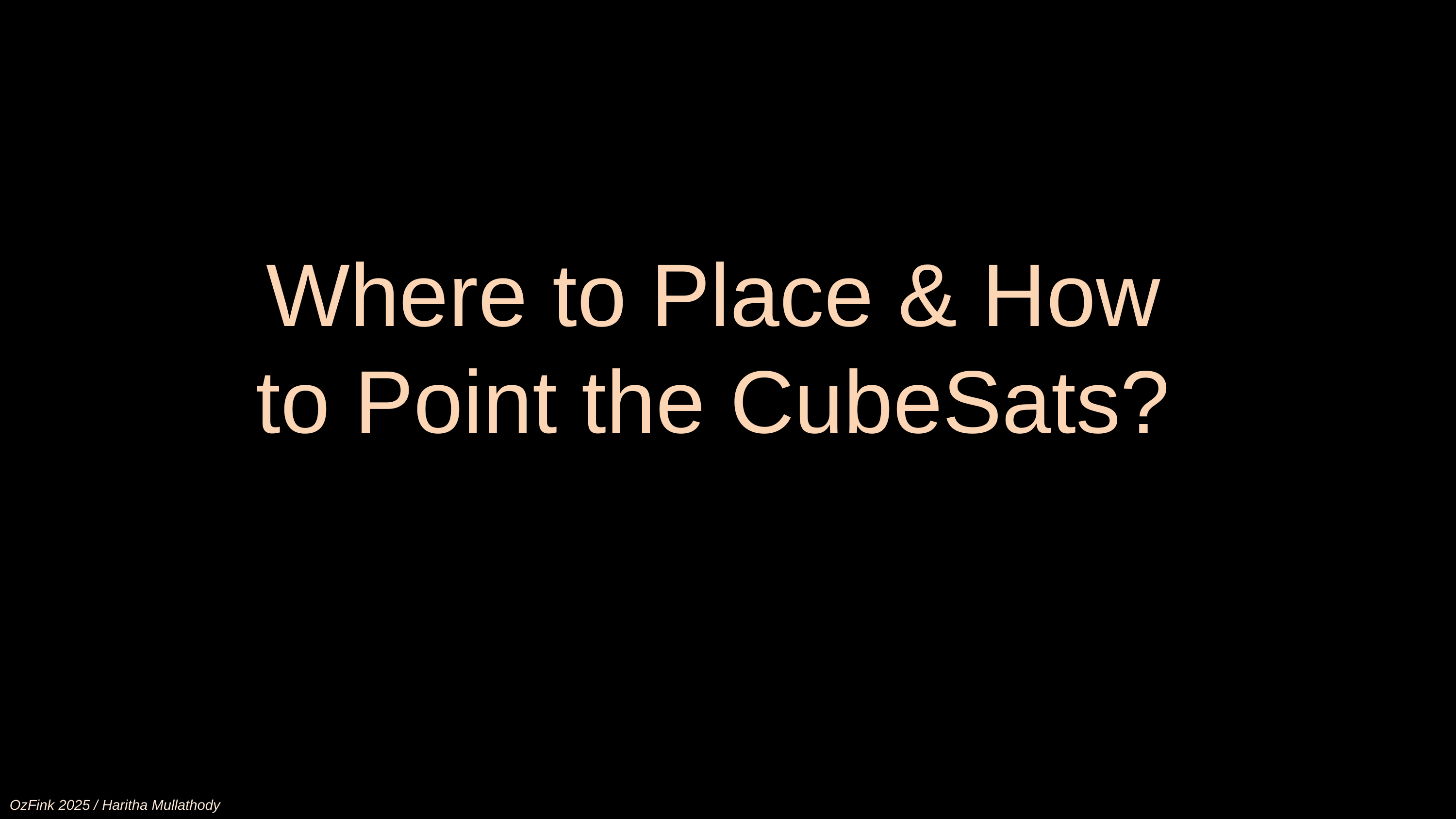

Where to Place & How to Point the CubeSats?
OzFink 2025 / Haritha Mullathody